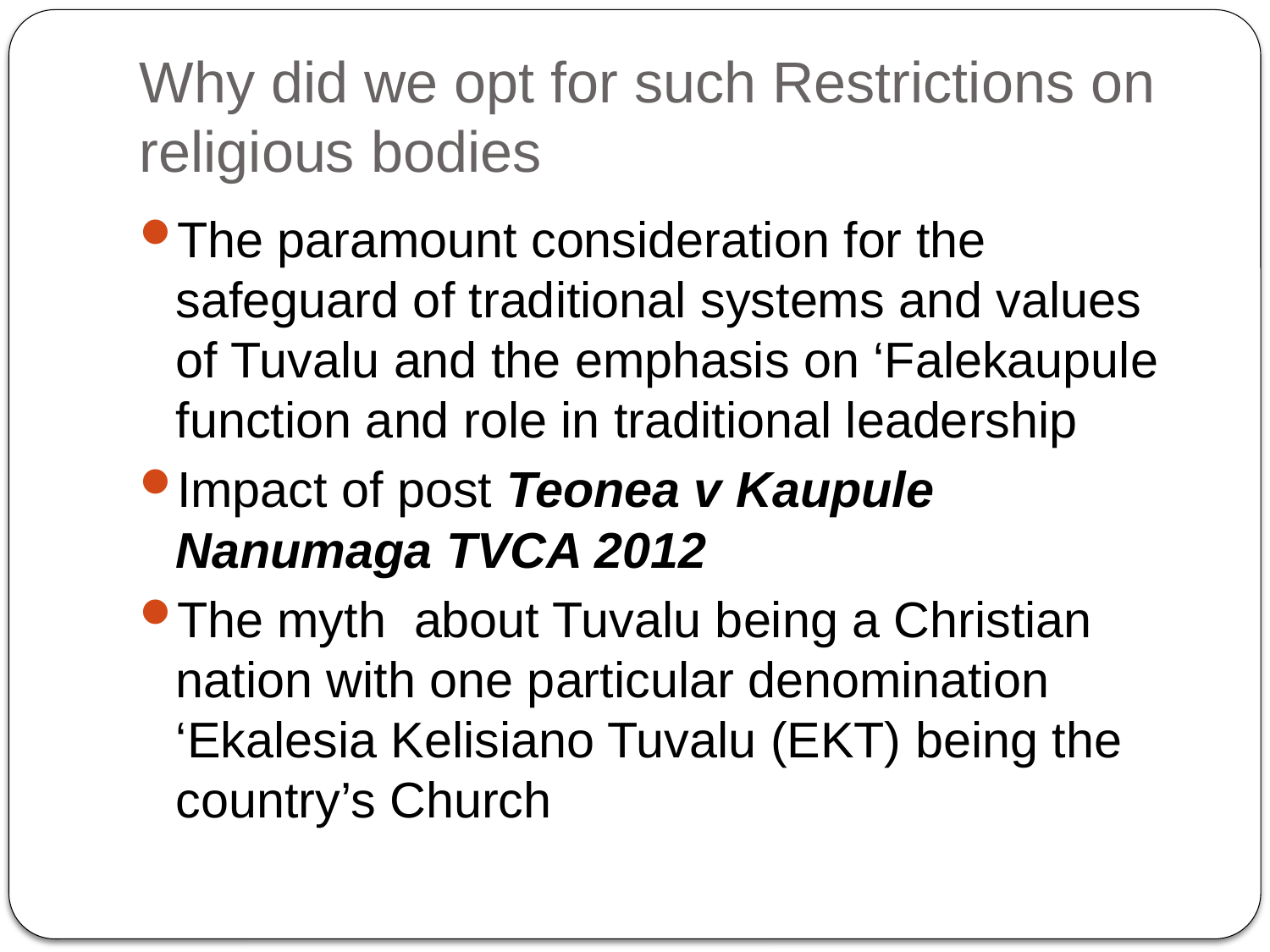

# Why did we opt for such Restrictions on religious bodies
The paramount consideration for the safeguard of traditional systems and values of Tuvalu and the emphasis on ‘Falekaupule function and role in traditional leadership
Impact of post Teonea v Kaupule Nanumaga TVCA 2012
The myth  about Tuvalu being a Christian nation with one particular denomination ‘Ekalesia Kelisiano Tuvalu (EKT) being the country’s Church